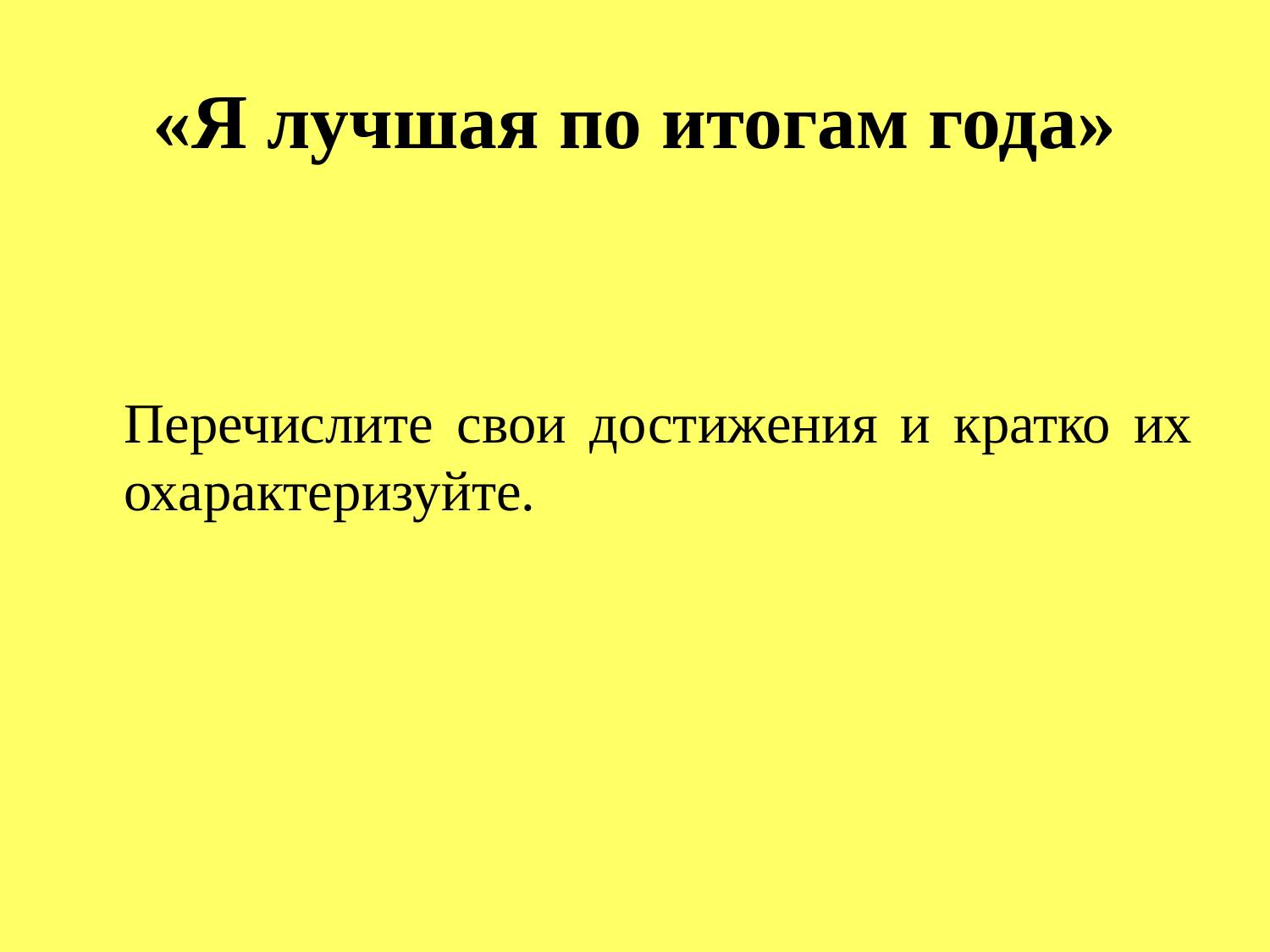

# «Я лучшая по итогам года»

	Перечислите свои достижения и кратко их охарактеризуйте.